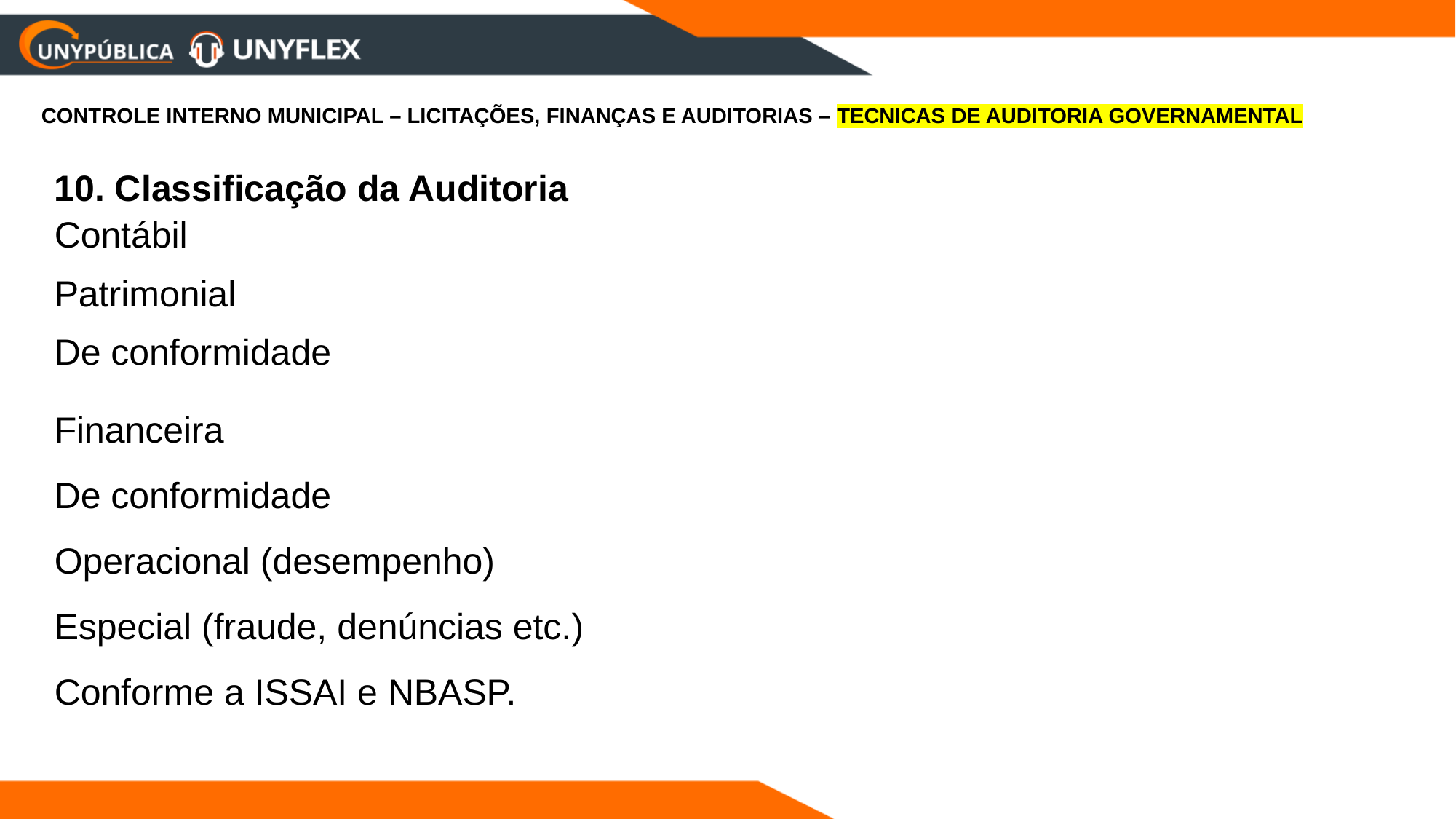

CONTROLE INTERNO MUNICIPAL – LICITAÇÕES, FINANÇAS E AUDITORIAS – TECNICAS DE AUDITORIA GOVERNAMENTAL
10. Classificação da Auditoria
Contábil
Patrimonial
De conformidade
Financeira
De conformidade
Operacional (desempenho)
Especial (fraude, denúncias etc.)
Conforme a ISSAI e NBASP.